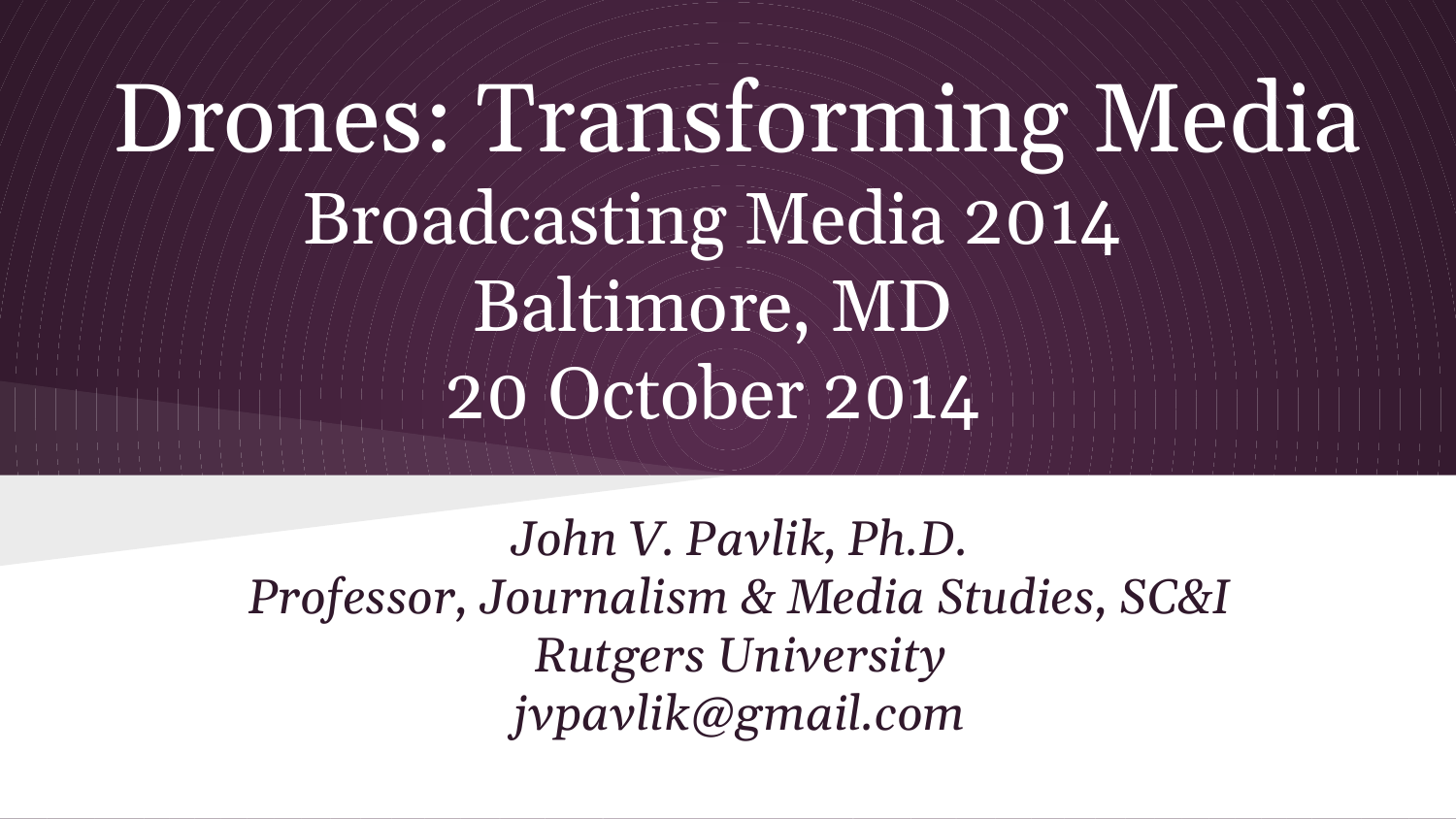

# Drones: Transforming Media Broadcasting Media 2014 Baltimore, MD 20 October 2014
John V. Pavlik, Ph.D.
Professor, Journalism & Media Studies, SC&I
Rutgers University
jvpavlik@gmail.com